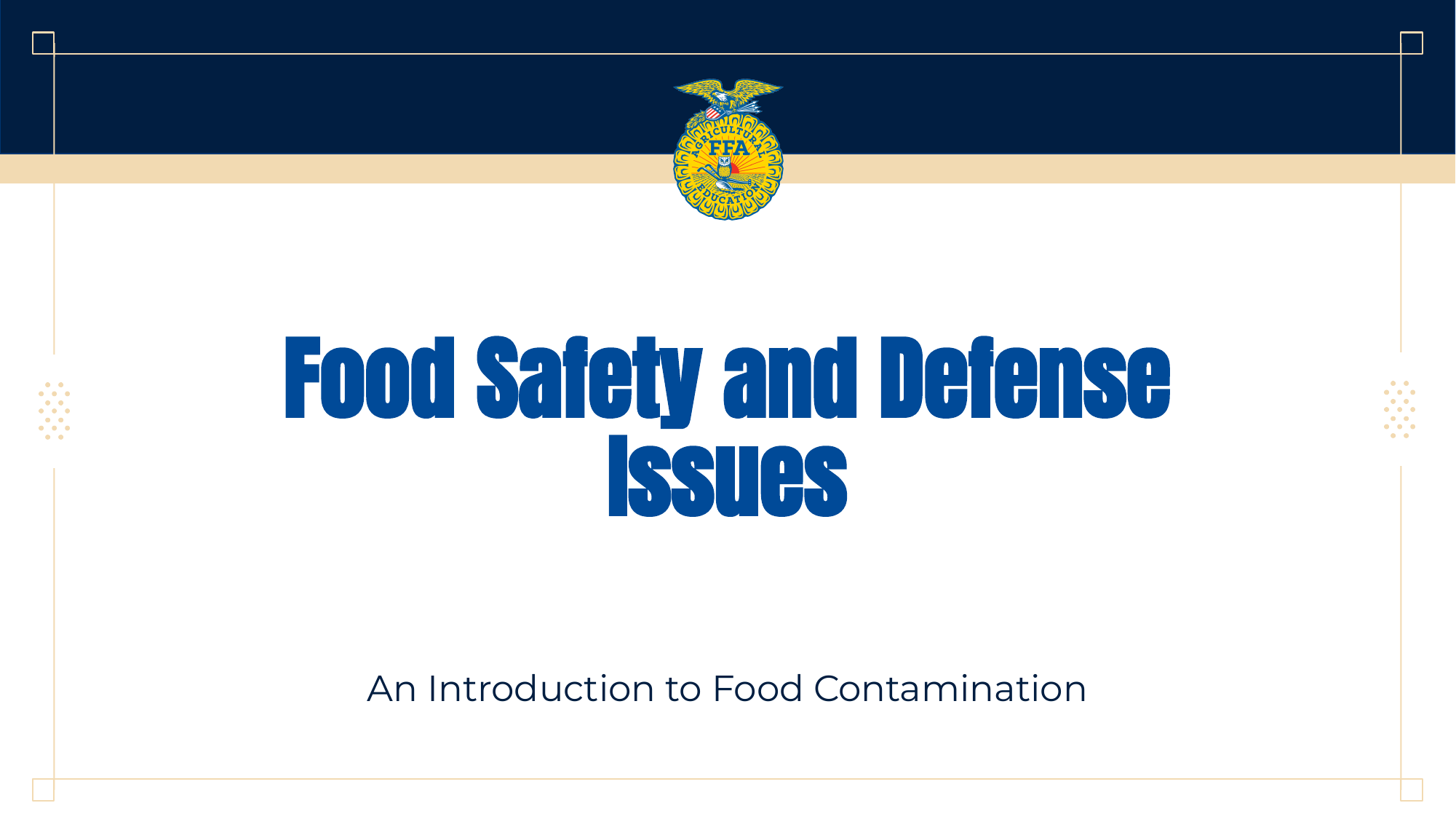

# Food Safety and Defense Issues
An Introduction to Food Contamination